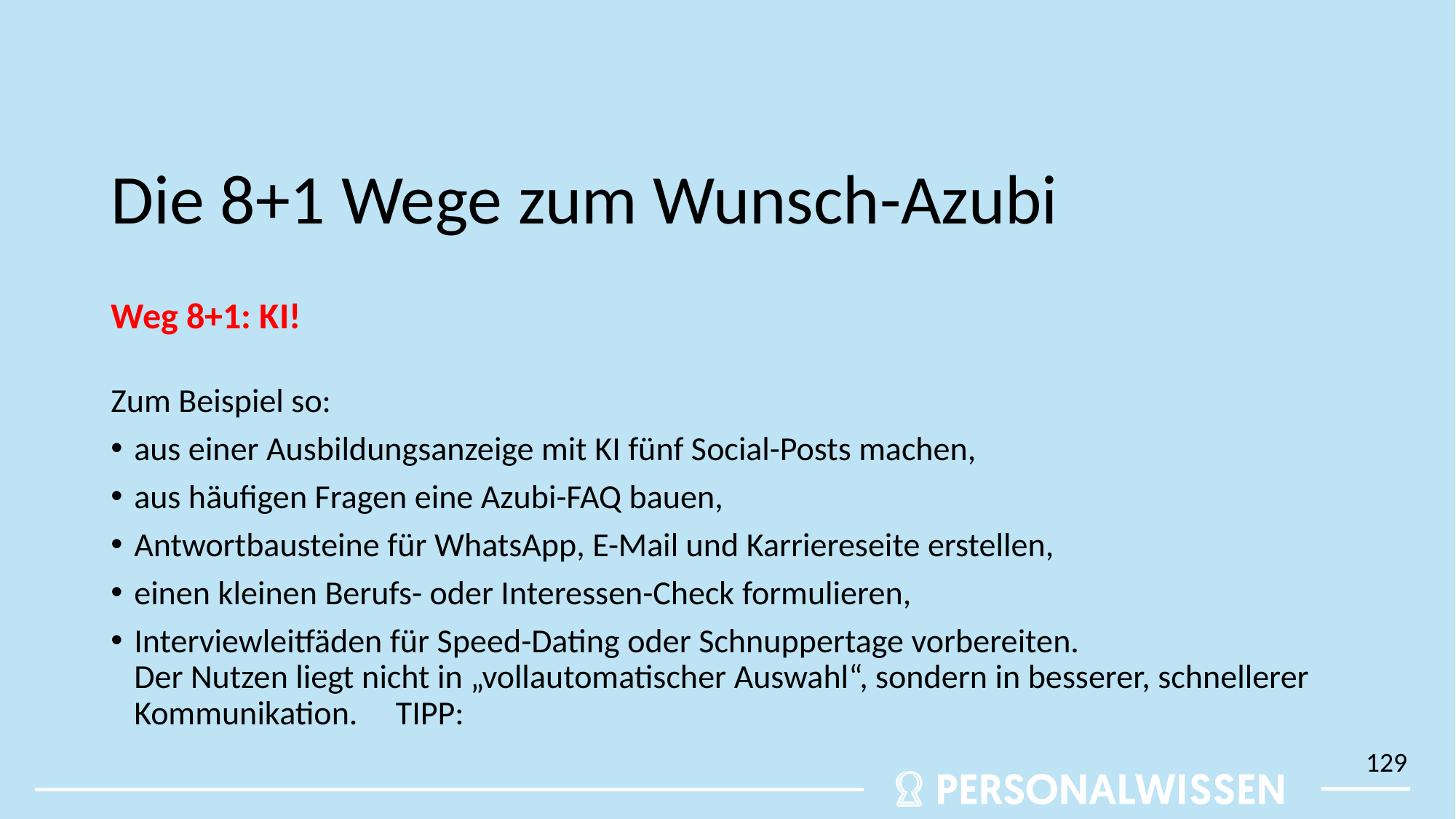

# Die 8+1 Wege zum Wunsch-Azubi
Weg 8+1: KI!
Zum Beispiel so:
aus einer Ausbildungsanzeige mit KI fünf Social-Posts machen,
aus häufigen Fragen eine Azubi-FAQ bauen,
Antwortbausteine für WhatsApp, E-Mail und Karriereseite erstellen,
einen kleinen Berufs- oder Interessen-Check formulieren,
Interviewleitfäden für Speed-Dating oder Schnuppertage vorbereiten.
Der Nutzen liegt nicht in „vollautomatischer Auswahl“, sondern in besserer, schnellerer Kommunikation.     TIPP:

129